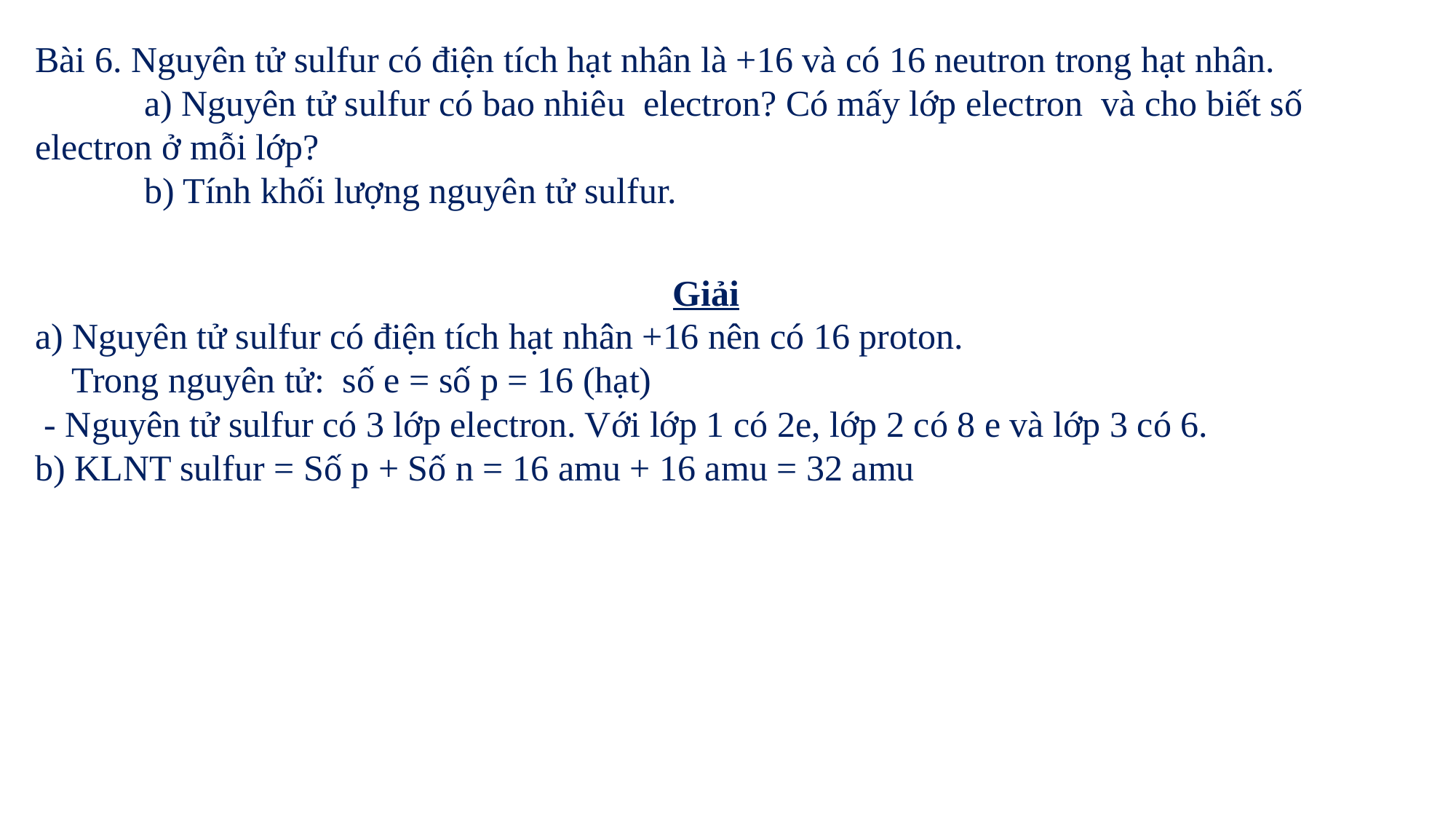

Bài 6. Nguyên tử sulfur có điện tích hạt nhân là +16 và có 16 neutron trong hạt nhân.
	a) Nguyên tử sulfur có bao nhiêu  electron? Có mấy lớp electron  và cho biết số electron ở mỗi lớp?
	b) Tính khối lượng nguyên tử sulfur.
Giải
a) Nguyên tử sulfur có điện tích hạt nhân +16 nên có 16 proton.
    Trong nguyên tử:  số e = số p = 16 (hạt)
 - Nguyên tử sulfur có 3 lớp electron. Với lớp 1 có 2e, lớp 2 có 8 e và lớp 3 có 6.
b) KLNT sulfur = Số p + Số n = 16 amu + 16 amu = 32 amu